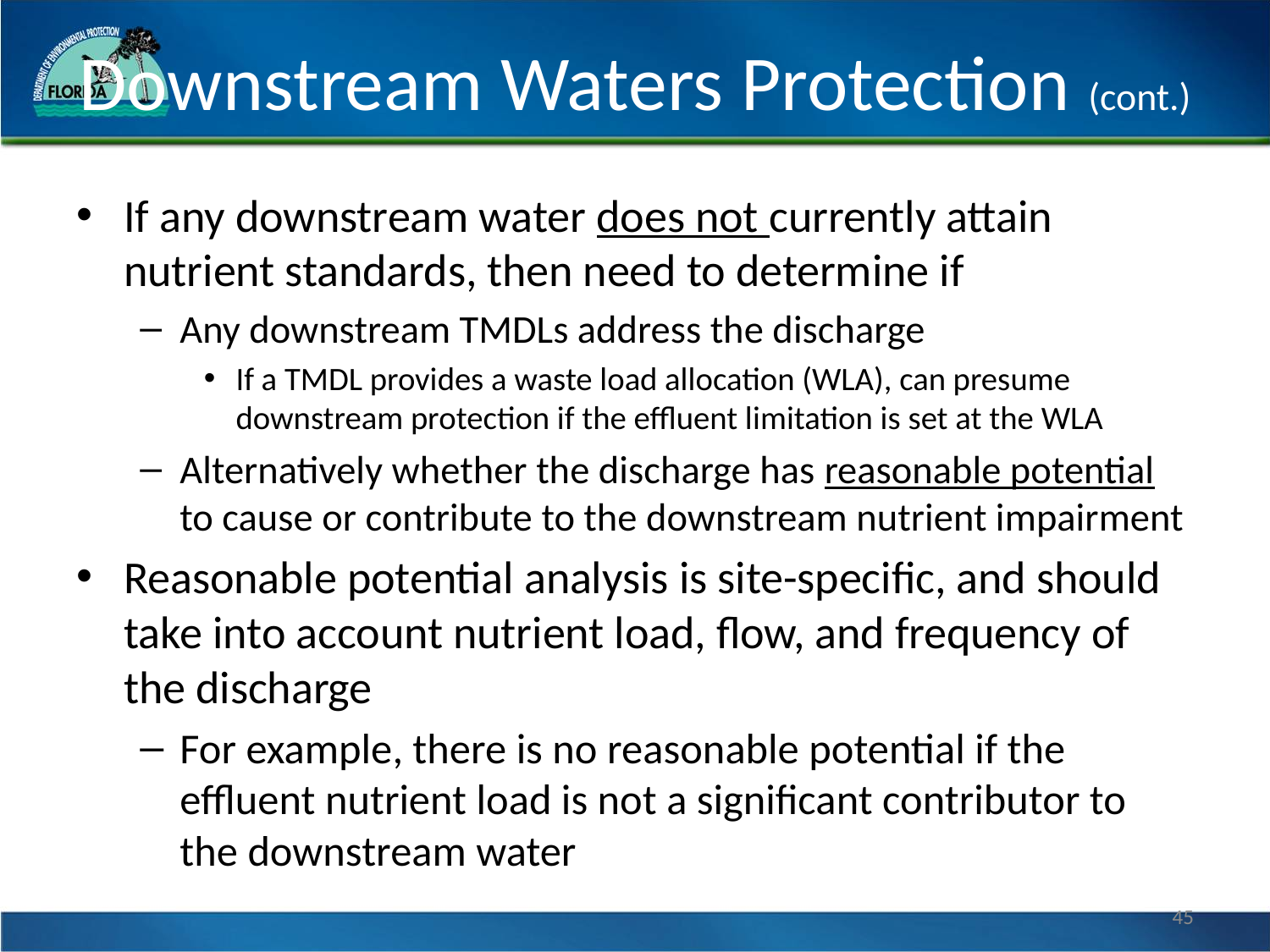

# Downstream Waters Protection (cont.)
If any downstream water does not currently attain nutrient standards, then need to determine if
Any downstream TMDLs address the discharge
If a TMDL provides a waste load allocation (WLA), can presume downstream protection if the effluent limitation is set at the WLA
Alternatively whether the discharge has reasonable potential to cause or contribute to the downstream nutrient impairment
Reasonable potential analysis is site-specific, and should take into account nutrient load, flow, and frequency of the discharge
For example, there is no reasonable potential if the effluent nutrient load is not a significant contributor to the downstream water
45